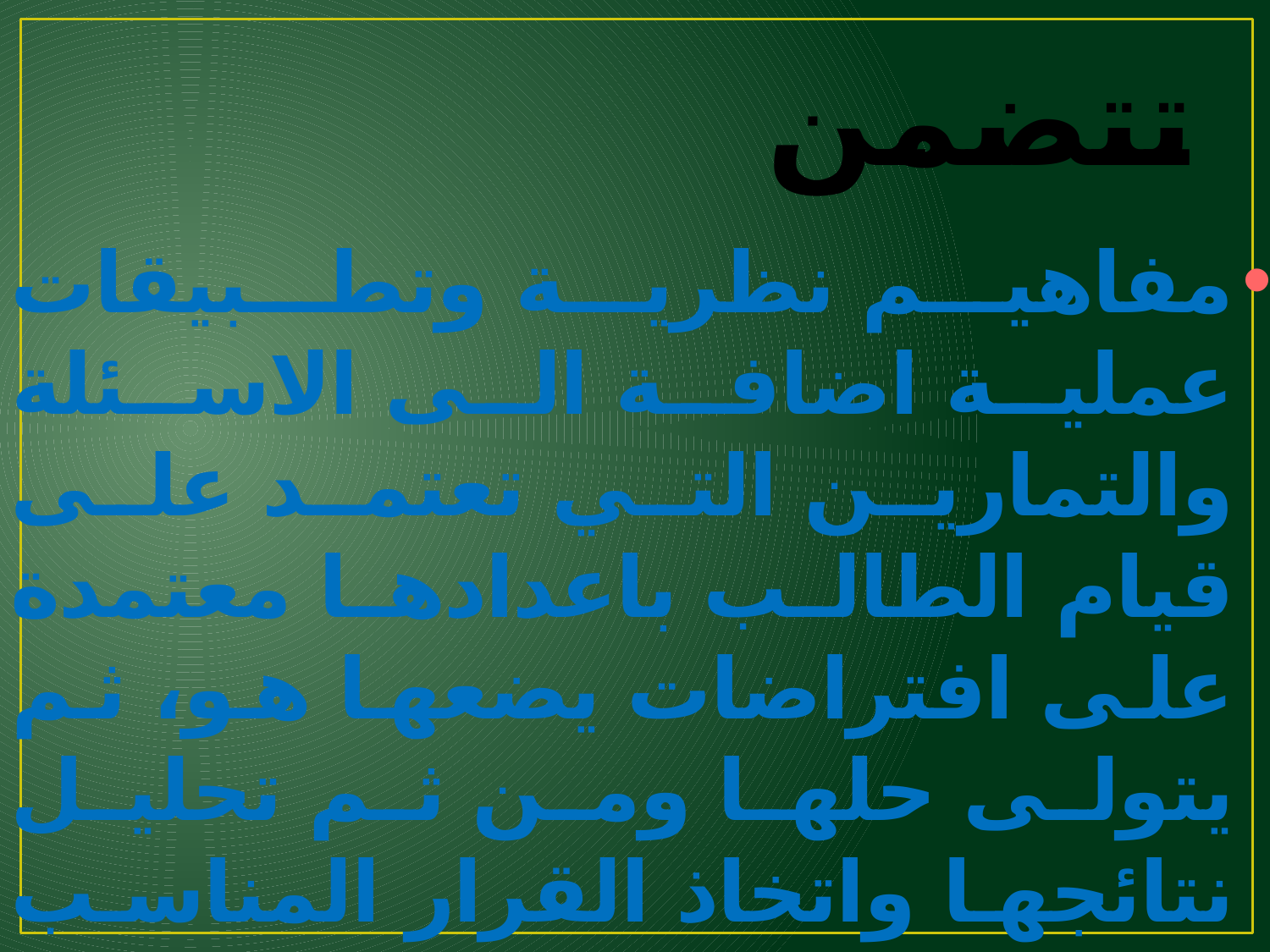

# تتضمن
مفاهيم نظرية وتطبيقات عملية اضافة الى الاسئلة والتمارين التي تعتمد على قيام الطالب باعدادها معتمدة على افتراضات يضعها هو، ثم يتولى حلها ومن ثم تحليل نتائجها واتخاذ القرار المناسب لها.